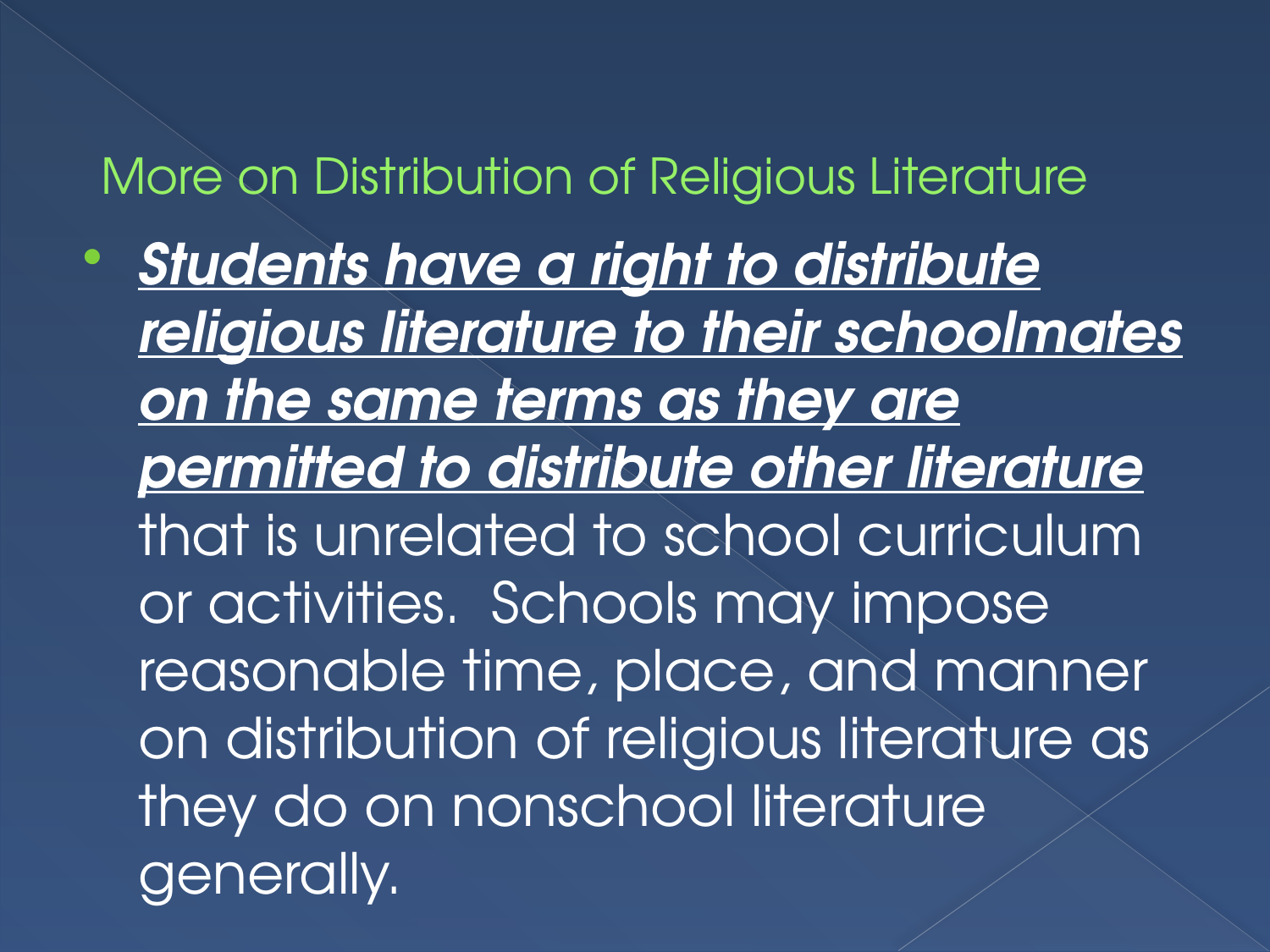

# More on Distribution of Religious Literature
Students have a right to distribute religious literature to their schoolmates on the same terms as they are permitted to distribute other literature that is unrelated to school curriculum or activities.  Schools may impose reasonable time, place, and manner on distribution of religious literature as they do on nonschool literature generally.